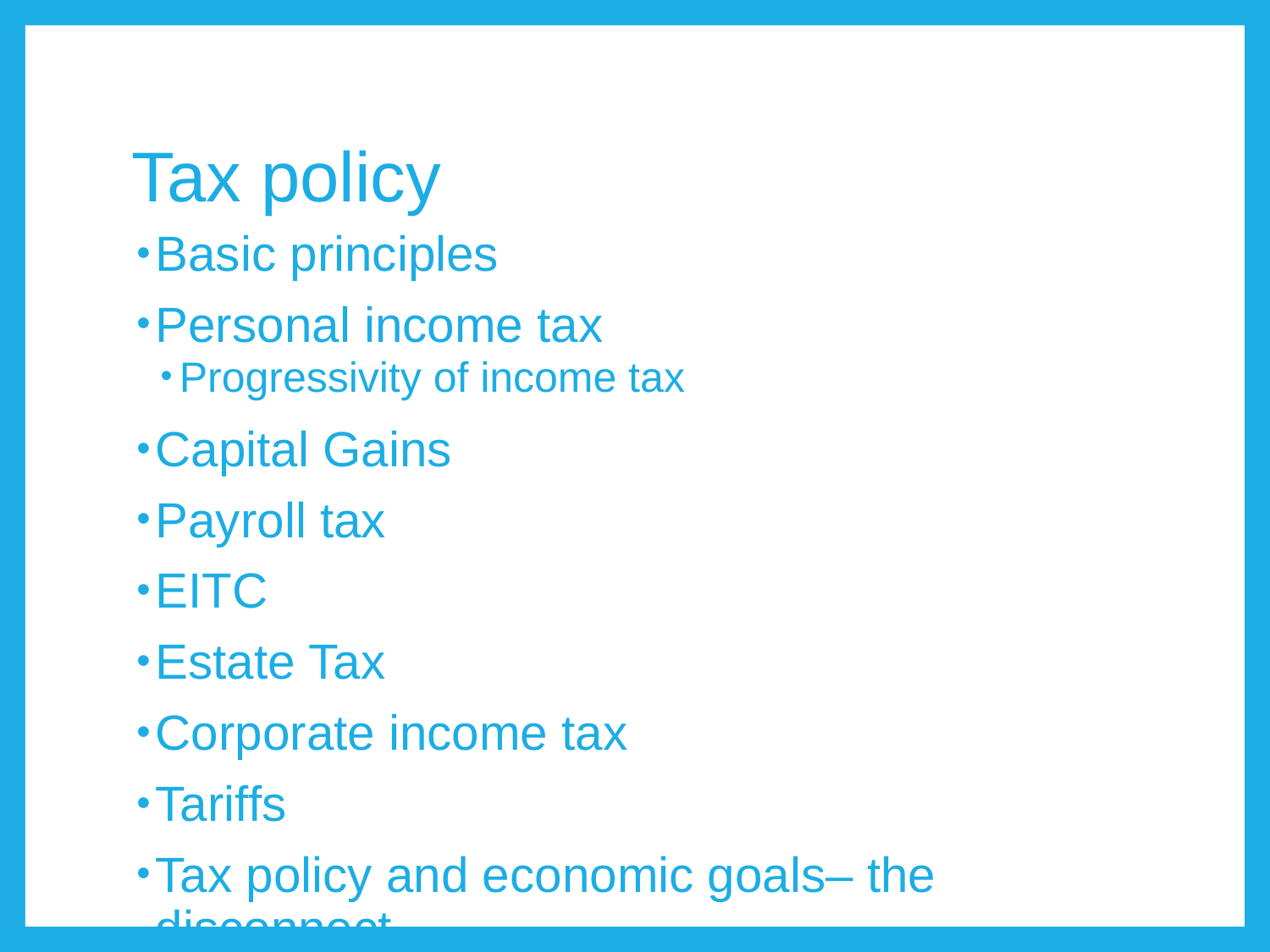

# Tax policy
Basic principles
Personal income tax
Progressivity of income tax
Capital Gains
Payroll tax
EITC
Estate Tax
Corporate income tax
Tariffs
Tax policy and economic goals– the disconnect